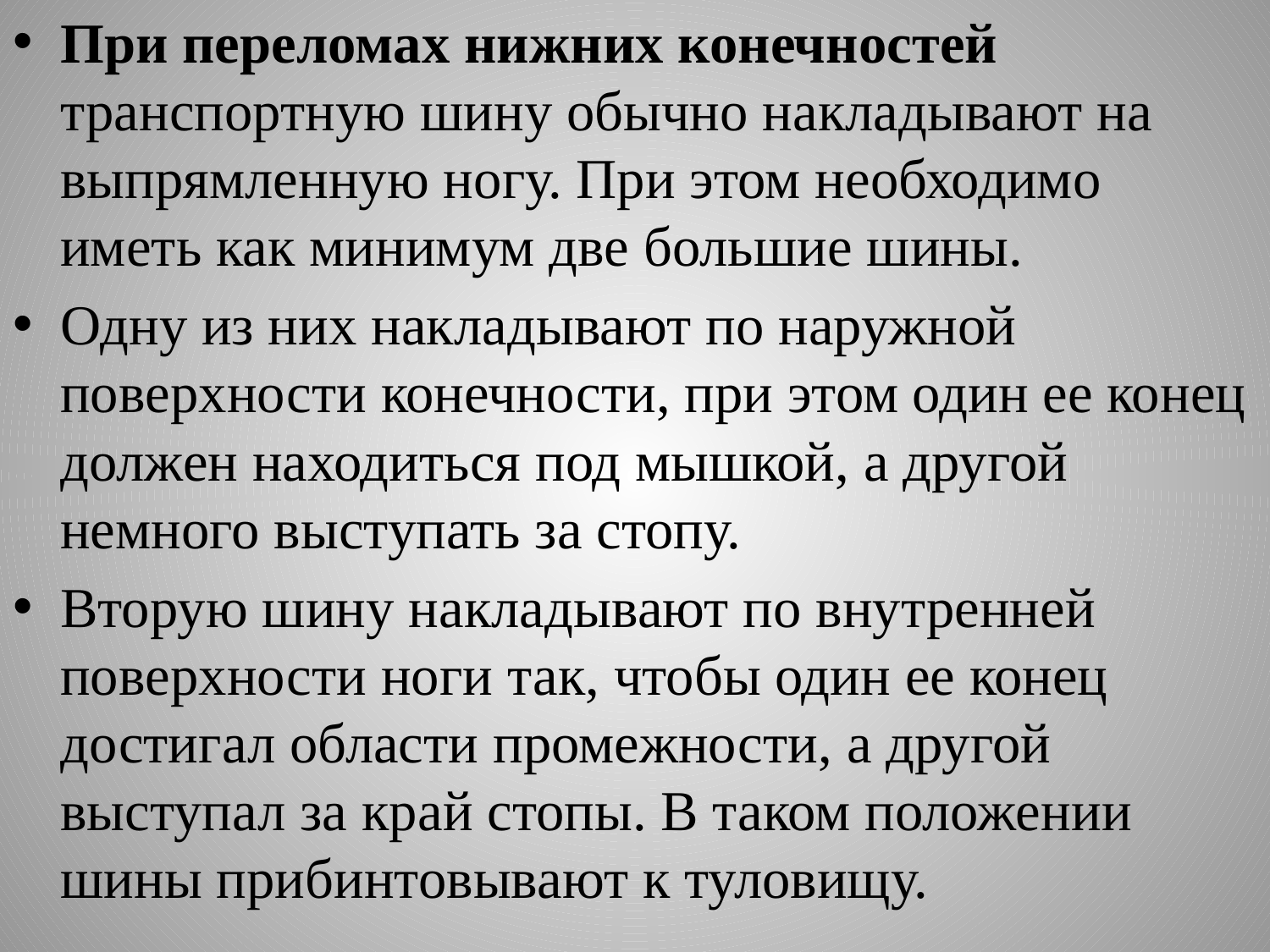

При переломах нижних конечностей транспортную шину обычно накладывают на выпрямленную ногу. При этом необходимо иметь как минимум две большие шины.
Одну из них накладывают по наружной поверхности конечности, при этом один ее конец должен находиться под мышкой, а другой немного выступать за стопу.
Вторую шину накладывают по внутренней поверхности ноги так, чтобы один ее конец достигал области промежности, а другой выступал за край стопы. В таком положении шины прибинтовывают к туловищу.